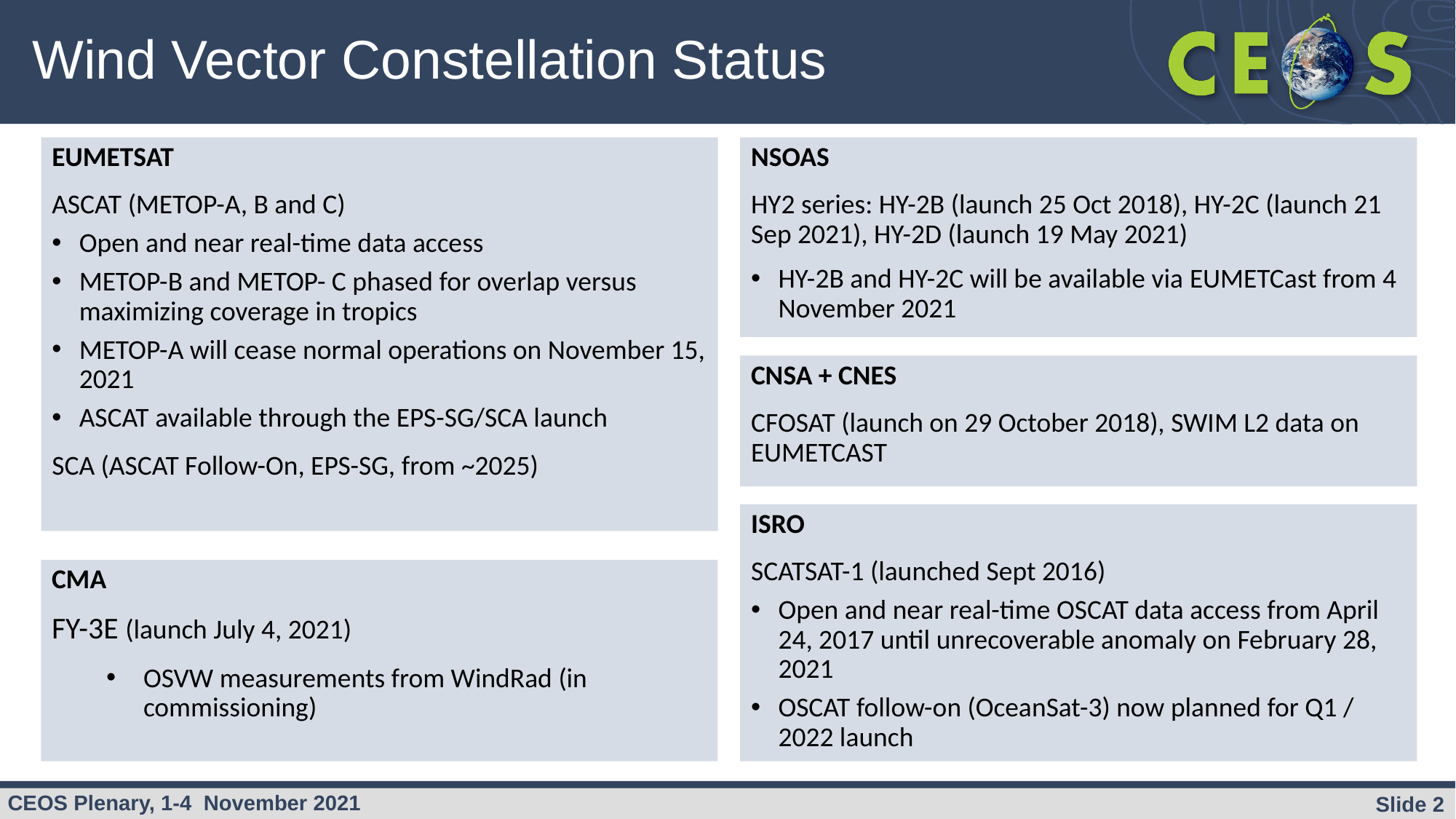

Wind Vector Constellation Status
EUMETSAT
ASCAT (METOP-A, B and C)
Open and near real-time data access
METOP-B and METOP- C phased for overlap versus maximizing coverage in tropics
METOP-A will cease normal operations on November 15, 2021
ASCAT available through the EPS-SG/SCA launch
SCA (ASCAT Follow-On, EPS-SG, from ~2025)
NSOAS
HY2 series: HY-2B (launch 25 Oct 2018), HY-2C (launch 21 Sep 2021), HY-2D (launch 19 May 2021)
HY-2B and HY-2C will be available via EUMETCast from 4 November 2021
CNSA + CNES
CFOSAT (launch on 29 October 2018), SWIM L2 data on EUMETCAST
ISRO
SCATSAT-1 (launched Sept 2016)
Open and near real-time OSCAT data access from April 24, 2017 until unrecoverable anomaly on February 28, 2021
OSCAT follow-on (OceanSat-3) now planned for Q1 / 2022 launch
CMA
FY-3E (launch July 4, 2021)
OSVW measurements from WindRad (in commissioning)